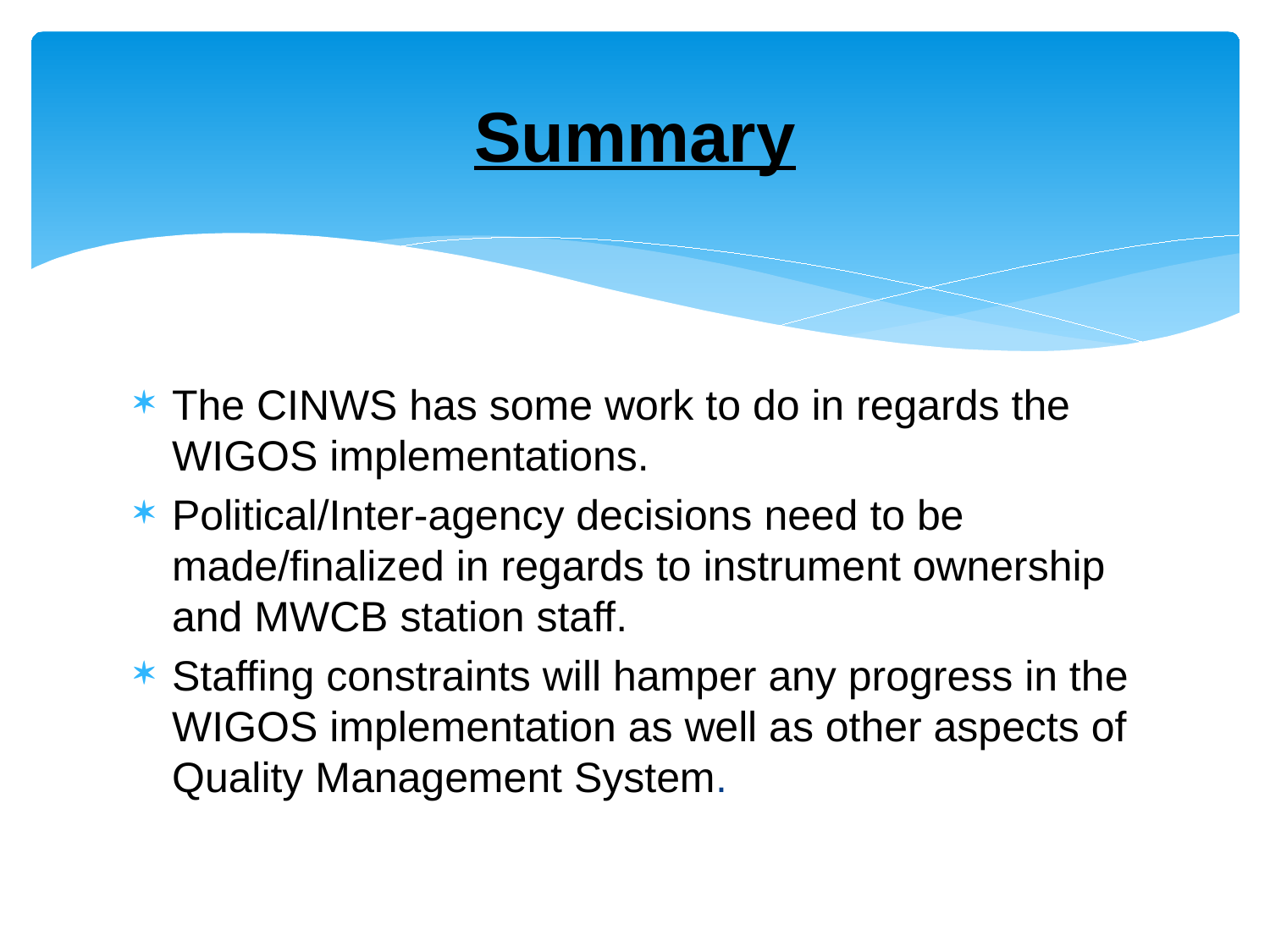

# Summary
The CINWS has some work to do in regards the WIGOS implementations.
Political/Inter-agency decisions need to be made/finalized in regards to instrument ownership and MWCB station staff.
Staffing constraints will hamper any progress in the WIGOS implementation as well as other aspects of Quality Management System.